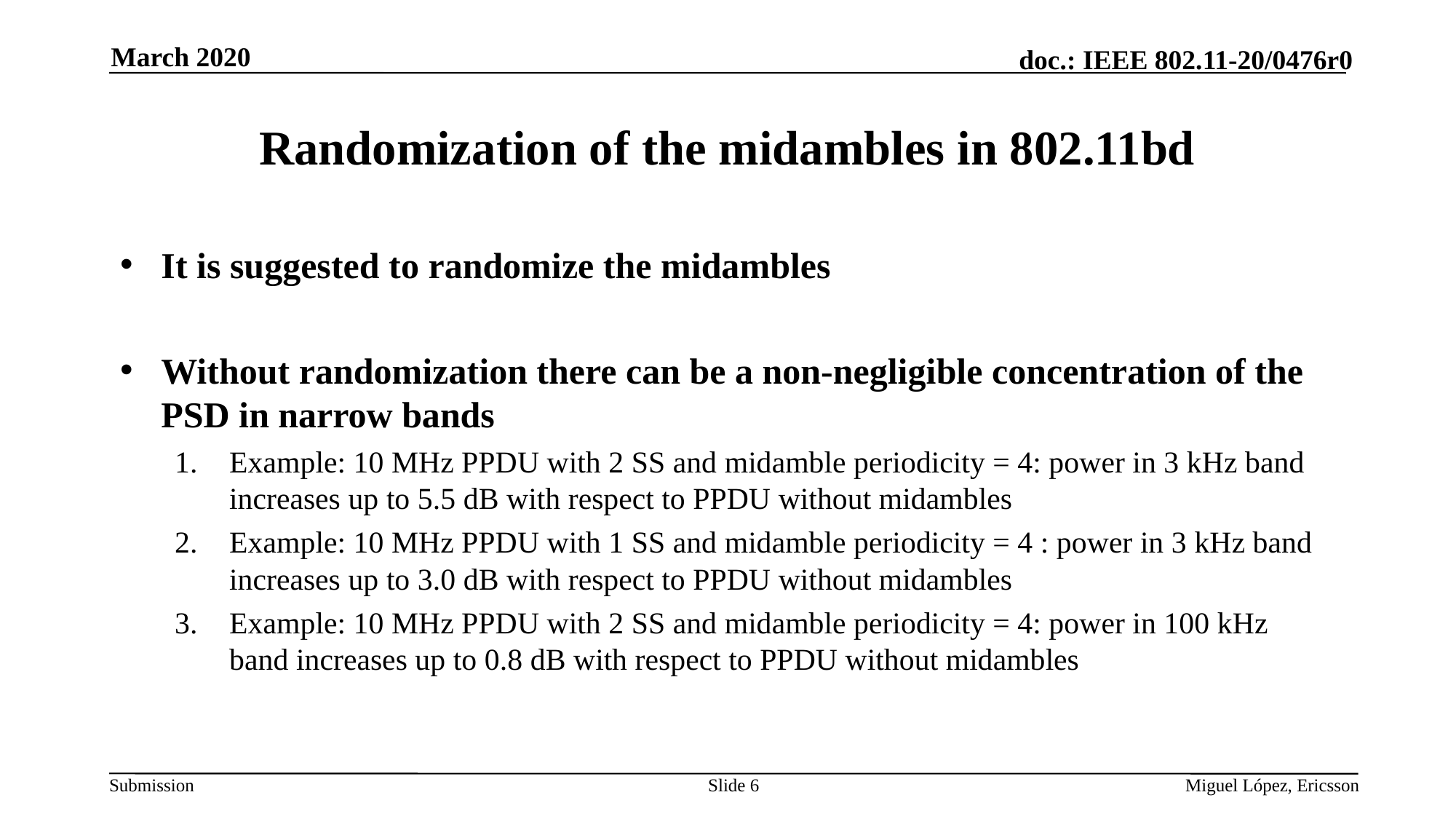

March 2020
# Randomization of the midambles in 802.11bd
It is suggested to randomize the midambles

Without randomization there can be a non-negligible concentration of the PSD in narrow bands
Example: 10 MHz PPDU with 2 SS and midamble periodicity = 4: power in 3 kHz band increases up to 5.5 dB with respect to PPDU without midambles
Example: 10 MHz PPDU with 1 SS and midamble periodicity = 4 : power in 3 kHz band increases up to 3.0 dB with respect to PPDU without midambles
Example: 10 MHz PPDU with 2 SS and midamble periodicity = 4: power in 100 kHz band increases up to 0.8 dB with respect to PPDU without midambles

Slide 6
Miguel López, Ericsson